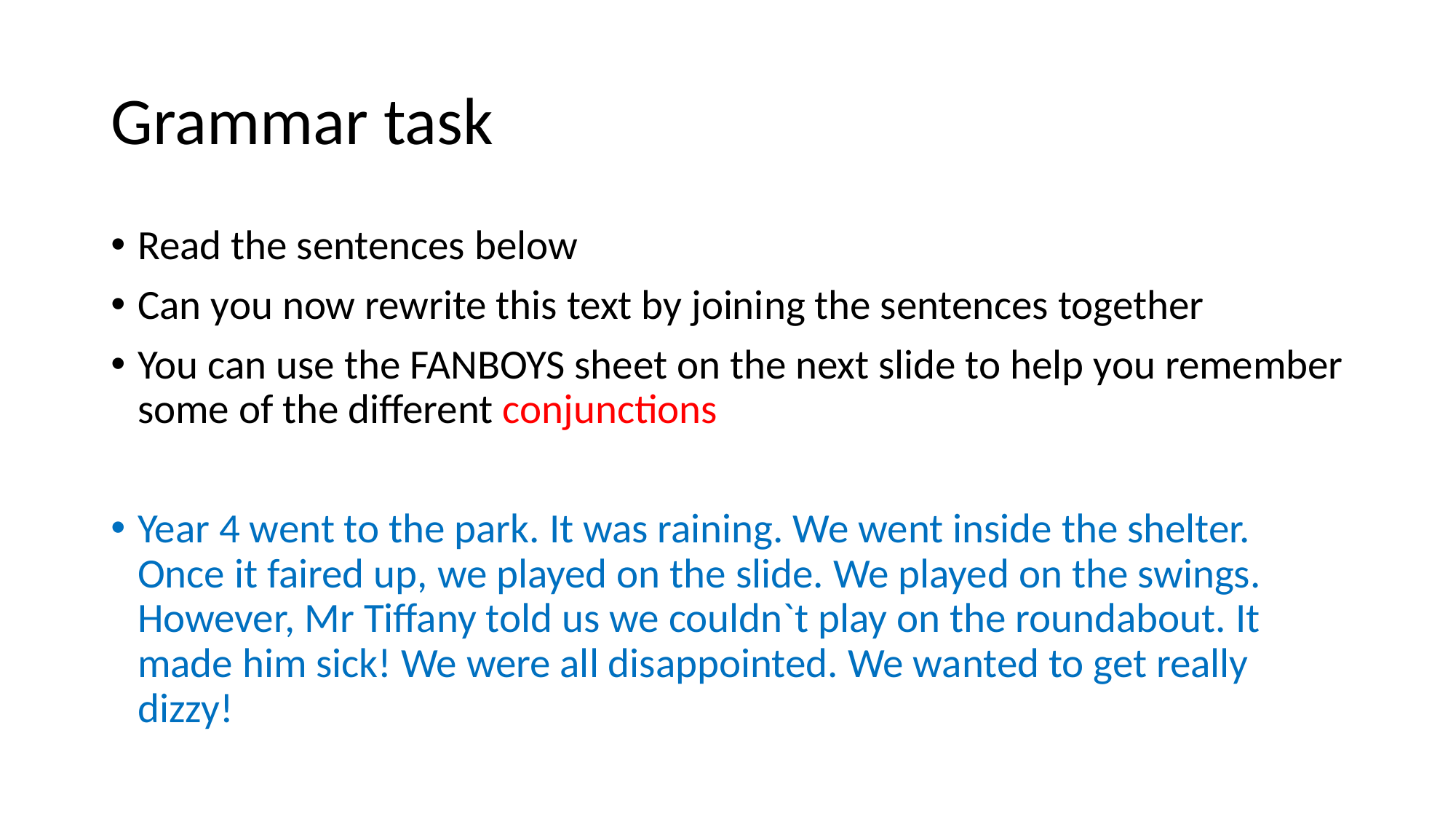

# Grammar task
Read the sentences below
Can you now rewrite this text by joining the sentences together
You can use the FANBOYS sheet on the next slide to help you remember some of the different conjunctions

Year 4 went to the park. It was raining. We went inside the shelter. Once it faired up, we played on the slide. We played on the swings. However, Mr Tiffany told us we couldn`t play on the roundabout. It made him sick! We were all disappointed. We wanted to get really dizzy!